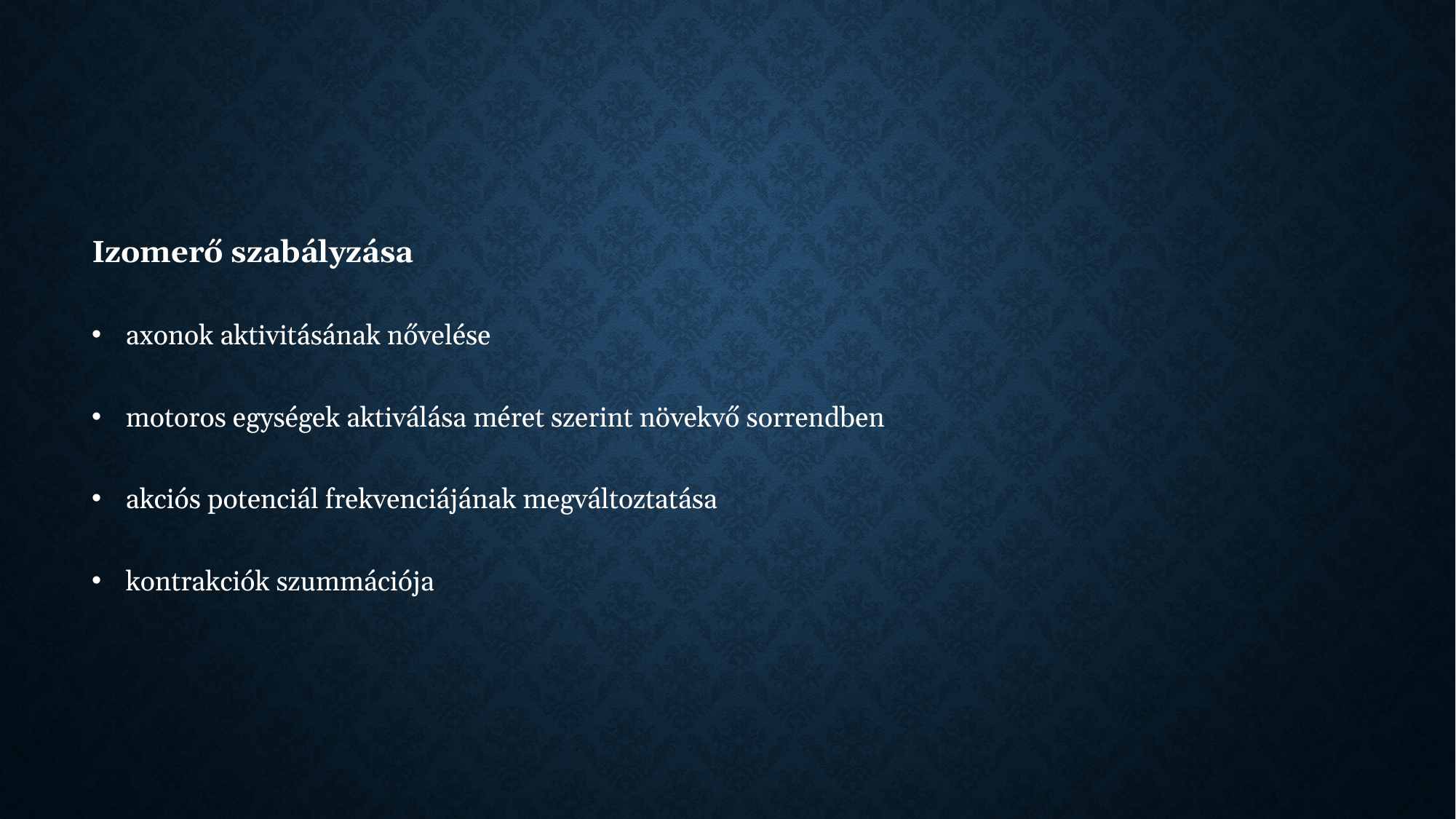

Izomerő szabályzása
axonok aktivitásának nővelése
motoros egységek aktiválása méret szerint növekvő sorrendben
akciós potenciál frekvenciájának megváltoztatása
kontrakciók szummációja